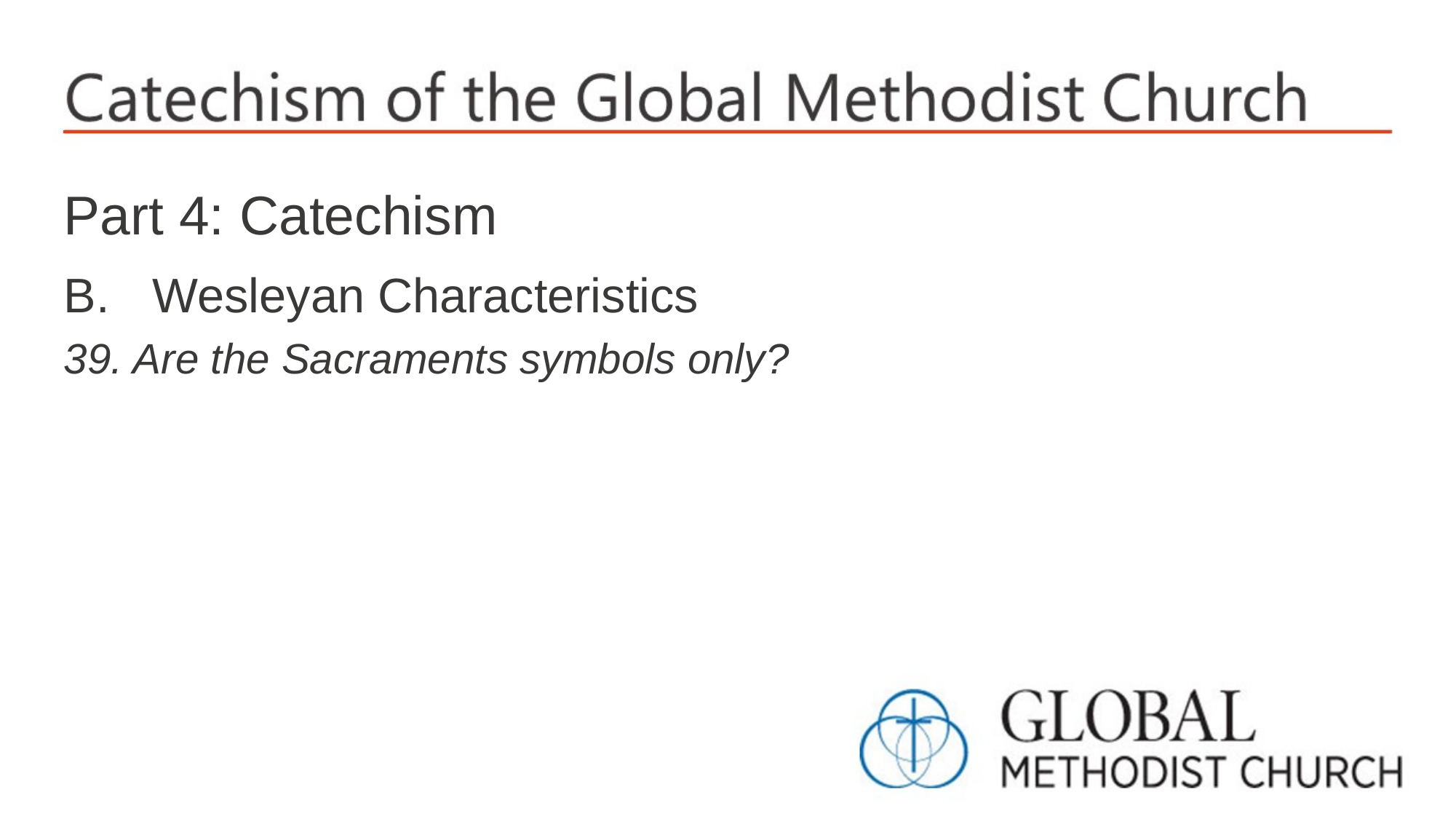

Part 4: Catechism
Wesleyan Characteristics
39. Are the Sacraments symbols only?